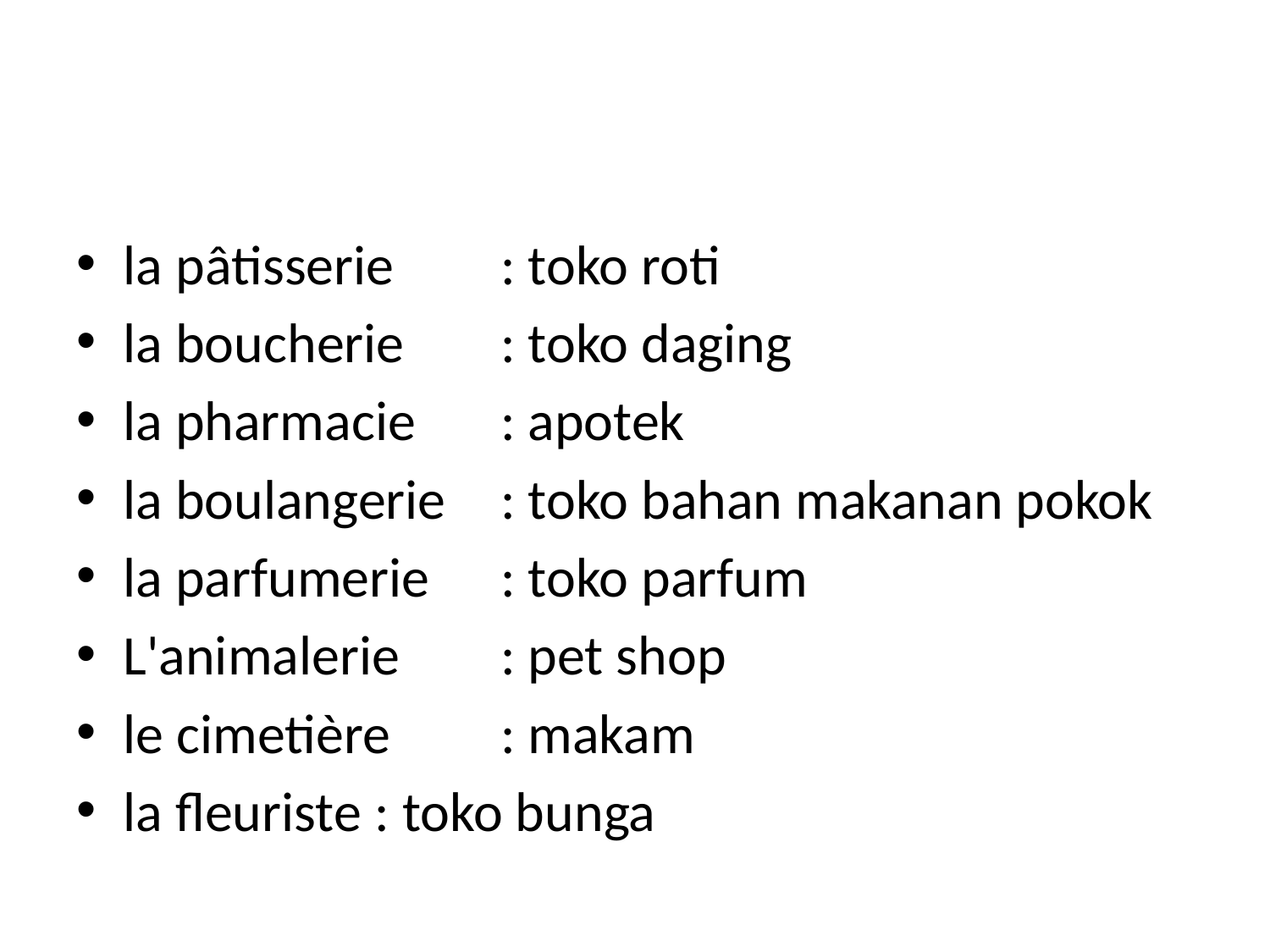

#
la pâtisserie	: toko roti
la boucherie	: toko daging
la pharmacie	: apotek
la boulangerie	: toko bahan makanan pokok
la parfumerie	: toko parfum
L'animalerie 	: pet shop
le cimetière	: makam
la fleuriste	: toko bunga